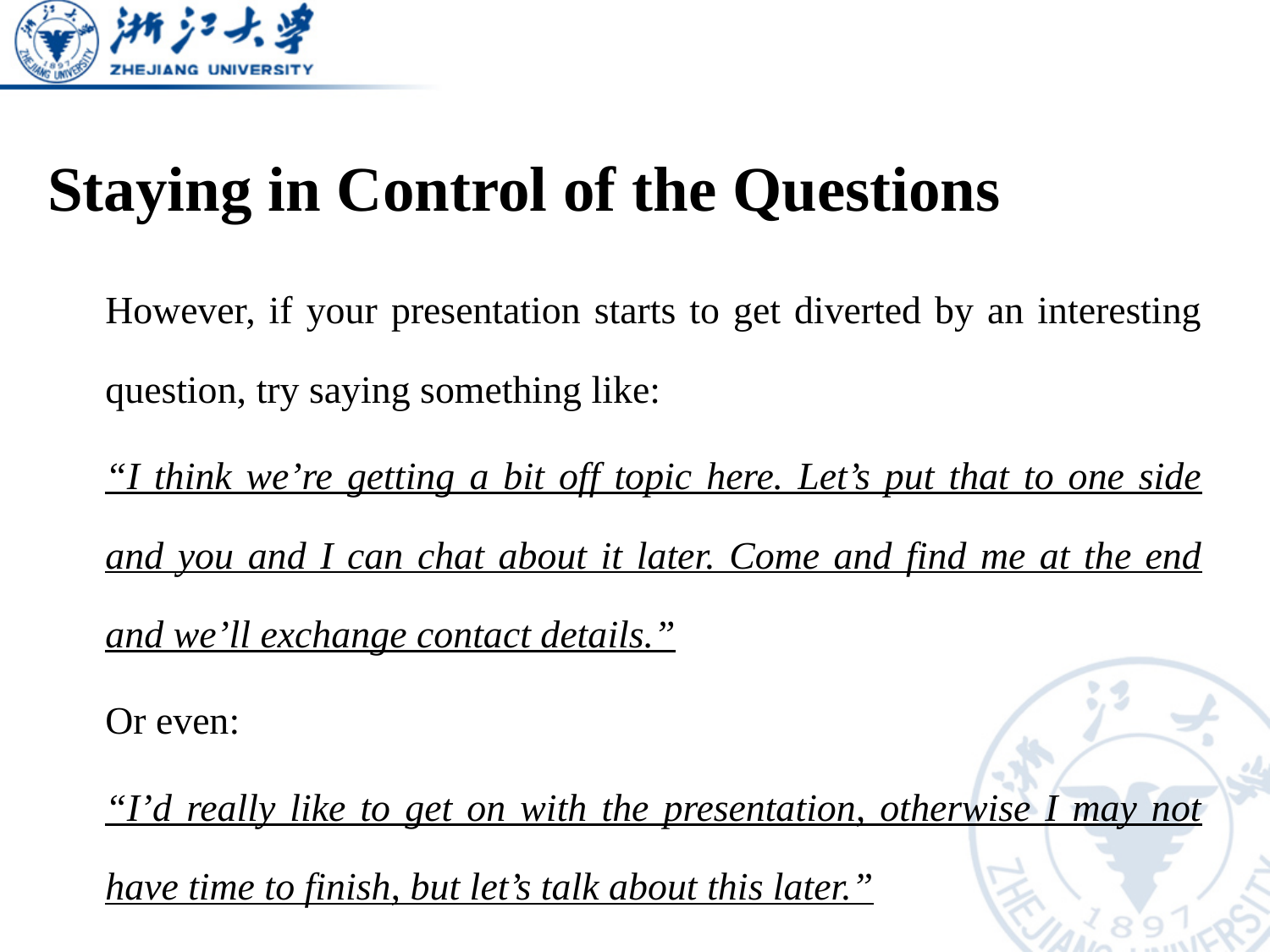

# Staying in Control of the Questions
	However, if your presentation starts to get diverted by an interesting question, try saying something like:
	“I think we’re getting a bit off topic here. Let’s put that to one side and you and I can chat about it later. Come and find me at the end and we’ll exchange contact details.”
	Or even:
	“I’d really like to get on with the presentation, otherwise I may not have time to finish, but let’s talk about this later.”